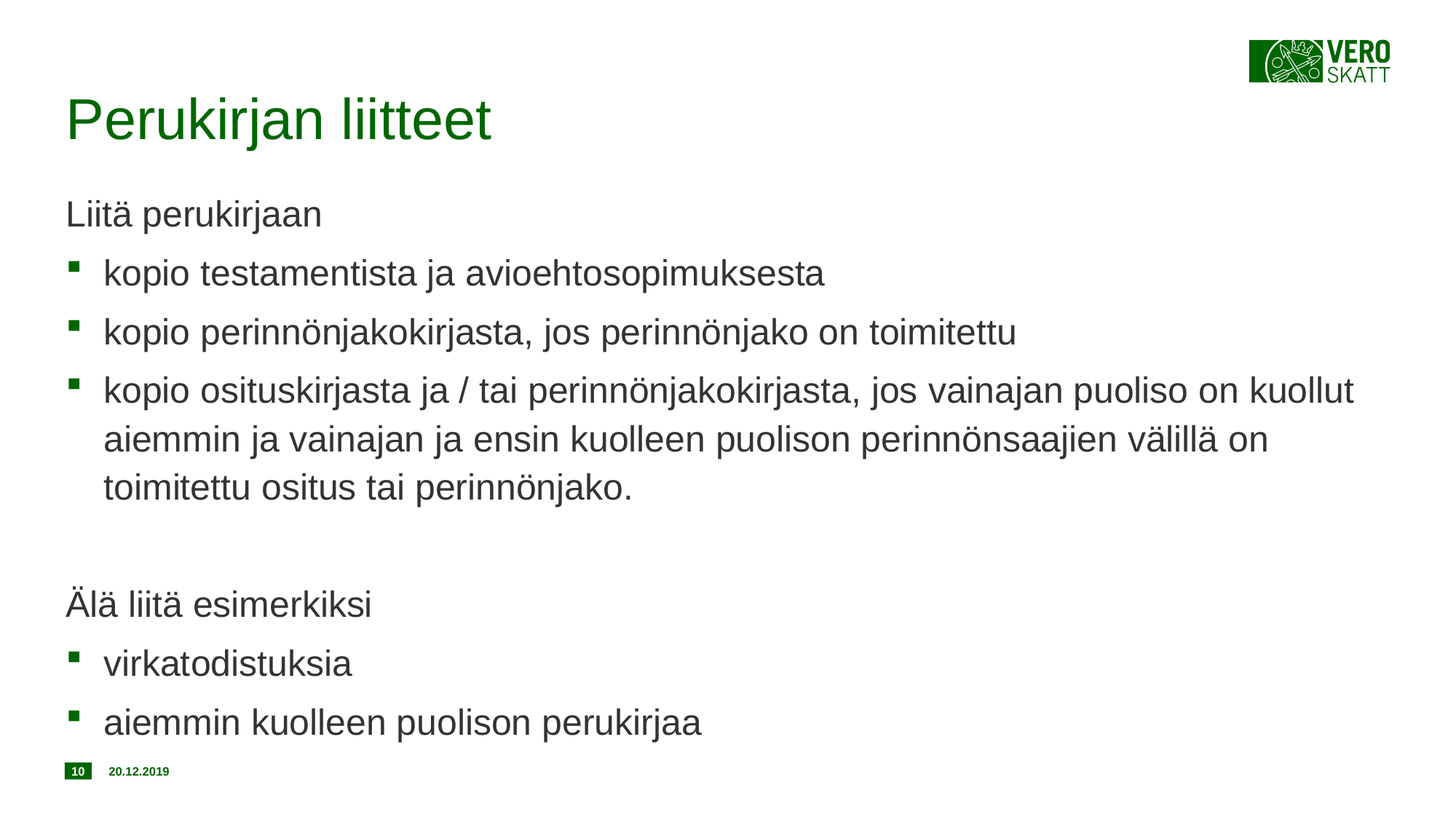

# Perukirjan liitteet
Liitä perukirjaan
kopio testamentista ja avioehtosopimuksesta
kopio perinnönjakokirjasta, jos perinnönjako on toimitettu
kopio osituskirjasta ja / tai perinnönjakokirjasta, jos vainajan puoliso on kuollut aiemmin ja vainajan ja ensin kuolleen puolison perinnönsaajien välillä on toimitettu ositus tai perinnönjako.

Älä liitä esimerkiksi
virkatodistuksia
aiemmin kuolleen puolison perukirjaa
10
20.12.2019